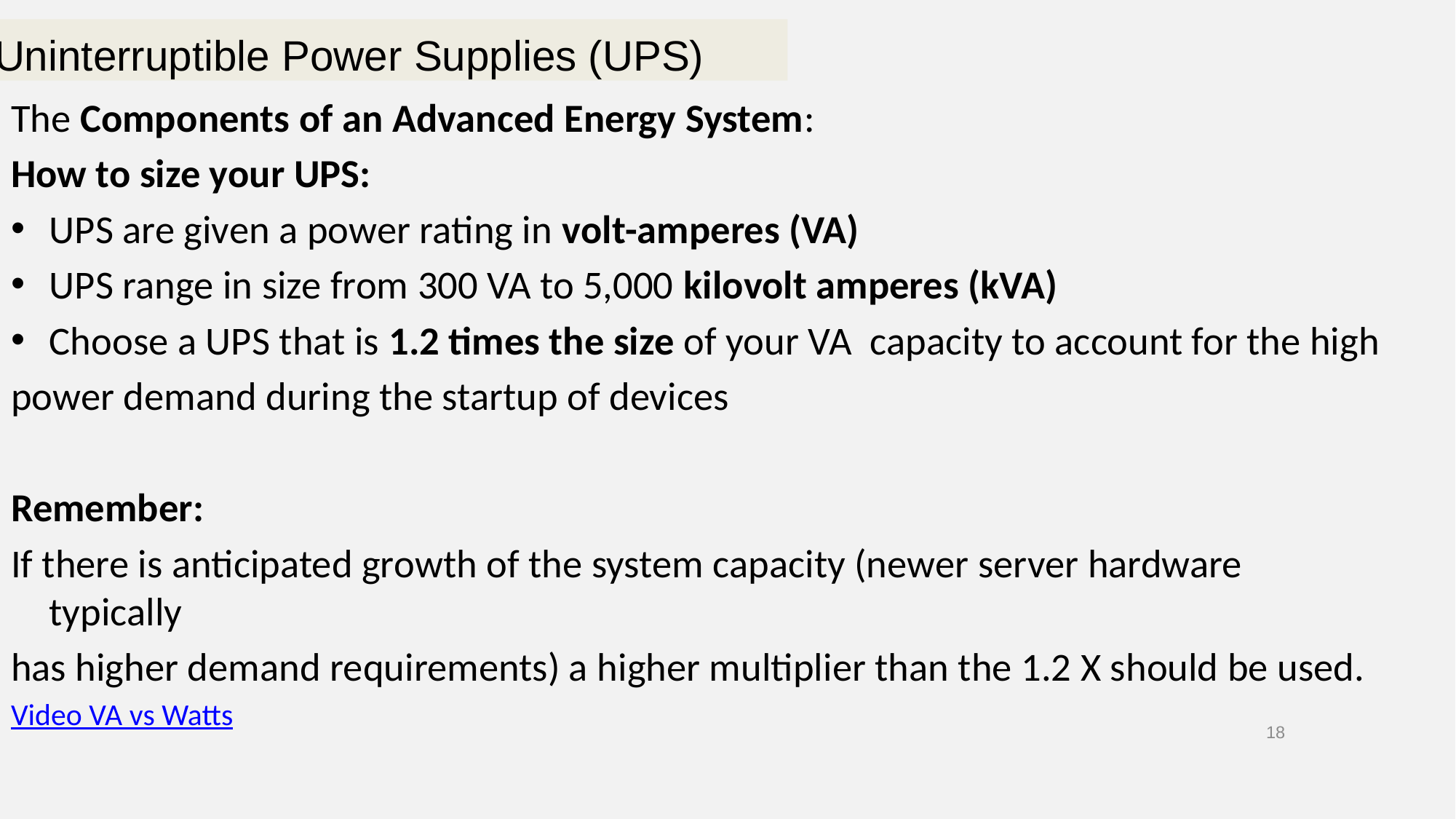

# Uninterruptible Power Supplies (UPS)
The Components of an Advanced Energy System:
How to size your UPS:
UPS are given a power rating in volt-amperes (VA)
UPS range in size from 300 VA to 5,000 kilovolt amperes (kVA)
Choose a UPS that is 1.2 times the size of your VA  capacity to account for the high
power demand during the startup of devices

Remember:
If there is anticipated growth of the system capacity (newer server hardware typically
has higher demand requirements) a higher multiplier than the 1.2 X should be used.
Video VA vs Watts
18